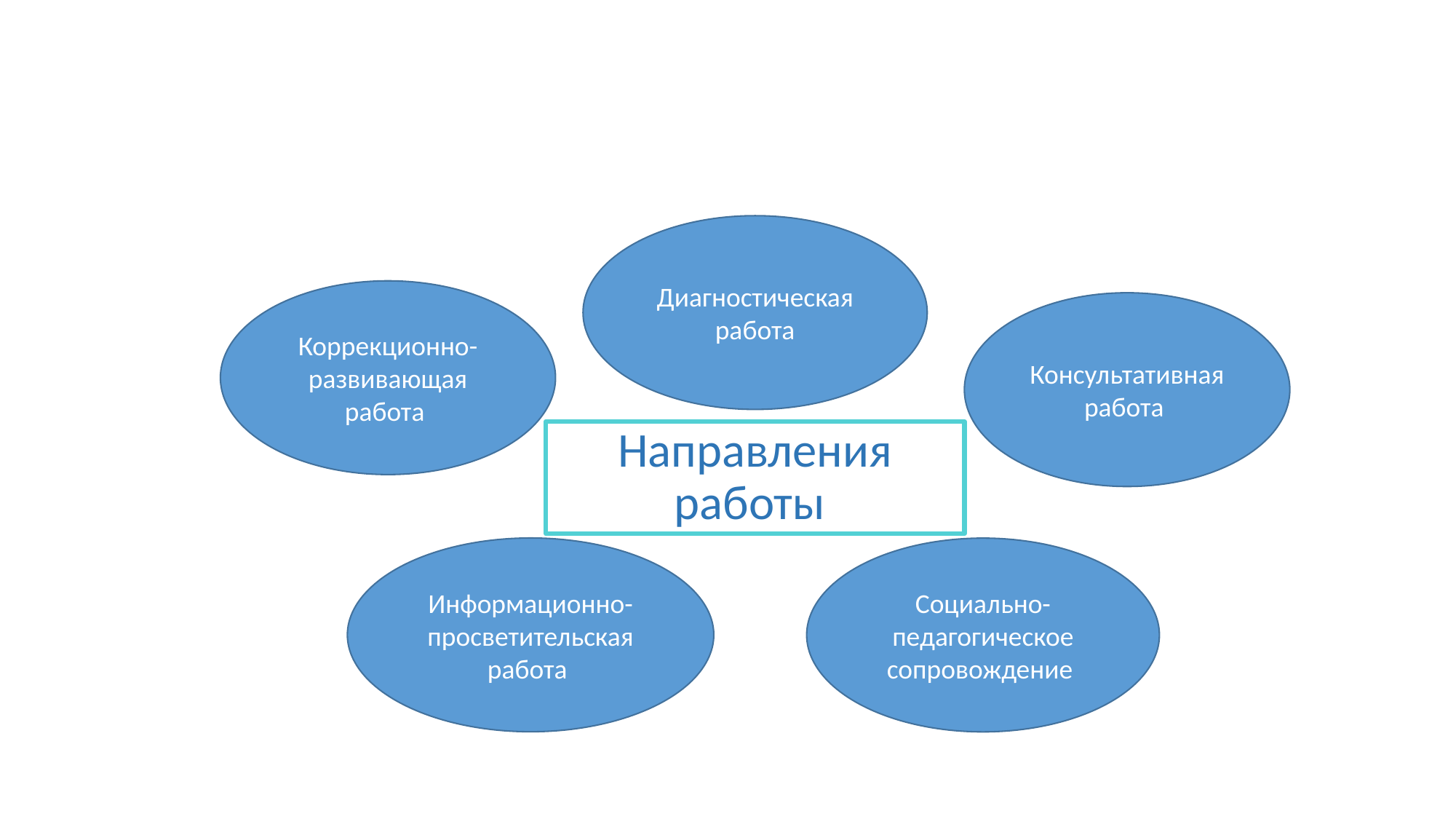

Диагностическая работа
Коррекционно-развивающая работа
Консультативная работа
# Направления работы
Информационно-просветительская работа
Социально-педагогическое сопровождение